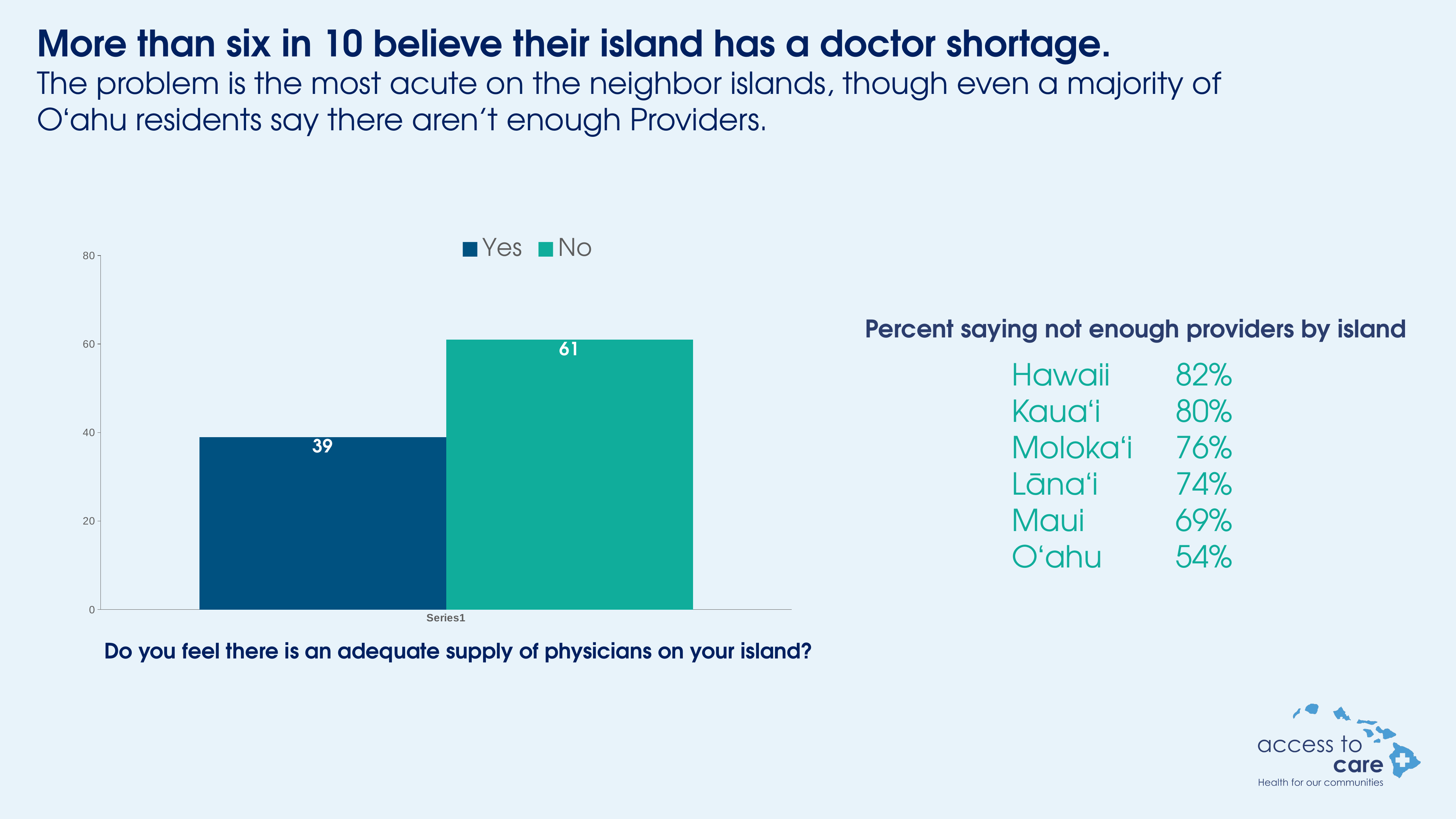

More than six in 10 believe their island has a doctor shortage.
The problem is the most acute on the neighbor islands, though even a majority of Oʻahu residents say there aren’t enough Providers.

### Chart

| Category | Yes | No |
|---|---|---|
|  | 39.0 | 61.0 |
Percent saying not enough providers by island

			Hawaii		82%
			Kauaʻi		80%
			Molokaʻi	76%
			Lānaʻi		74%
			Maui		69%
			Oʻahu		54%
Do you feel there is an adequate supply of physicians on your island?